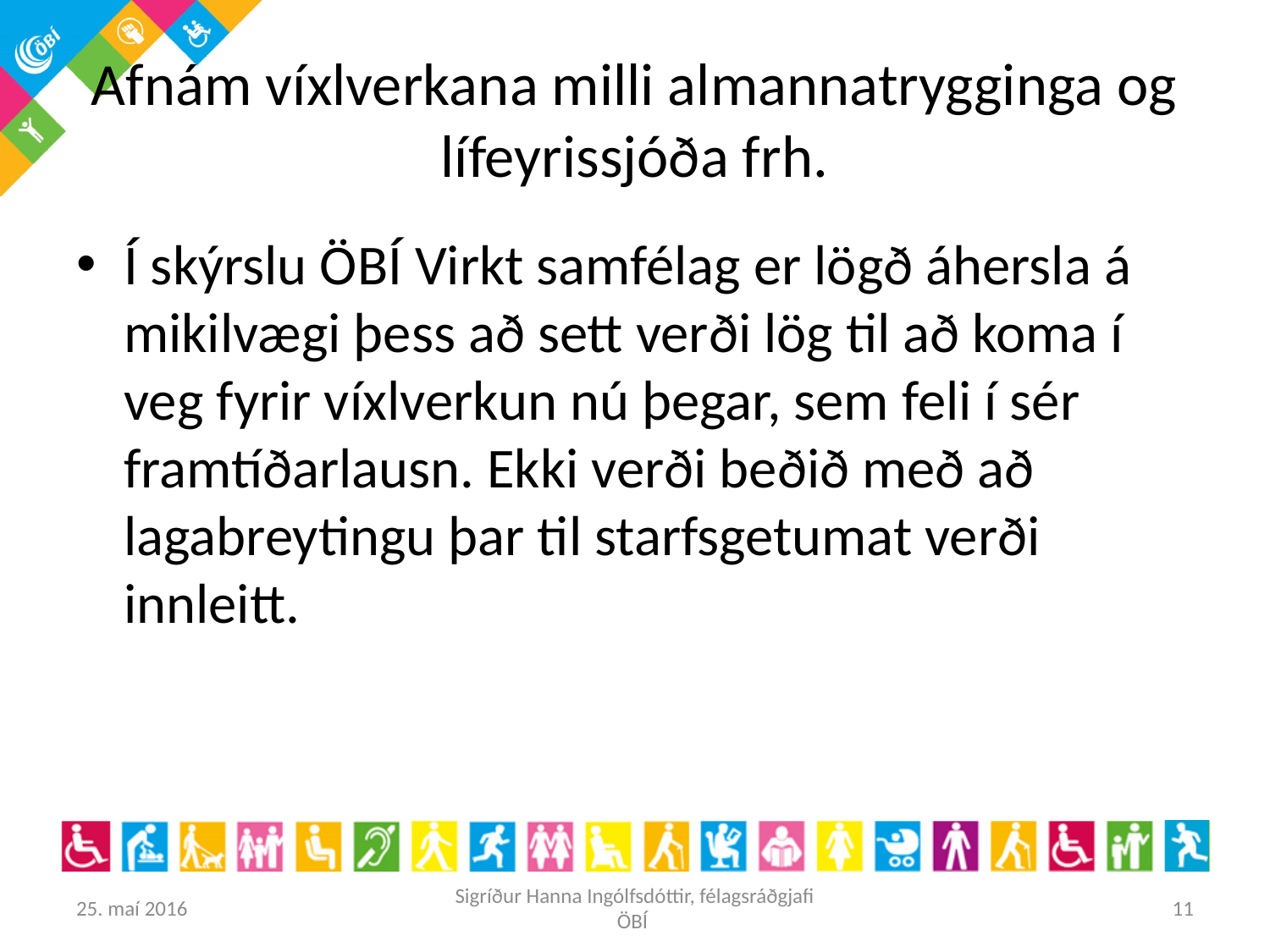

# Afnám víxlverkana milli almannatrygginga og lífeyrissjóða frh.
Í skýrslu ÖBÍ Virkt samfélag er lögð áhersla á mikilvægi þess að sett verði lög til að koma í veg fyrir víxlverkun nú þegar, sem feli í sér framtíðarlausn. Ekki verði beðið með að lagabreytingu þar til starfsgetumat verði innleitt.

25. maí 2016
Sigríður Hanna Ingólfsdóttir, félagsráðgjafi ÖBÍ
11